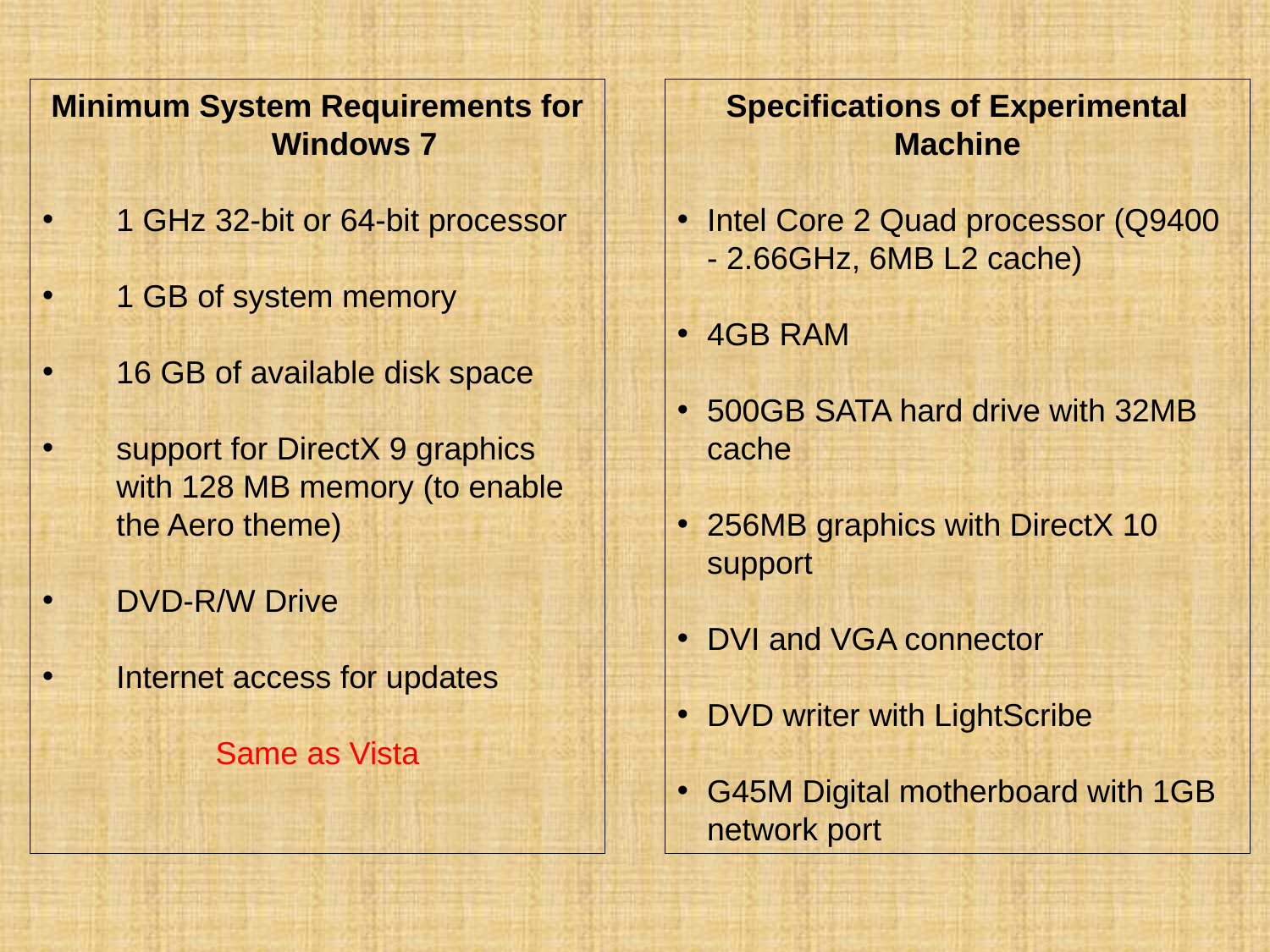

Minimum System Requirements for Windows 7

1 GHz 32-bit or 64-bit processor

1 GB of system memory

16 GB of available disk space

support for DirectX 9 graphics with 128 MB memory (to enable the Aero theme)

DVD-R/W Drive

Internet access for updates

Same as Vista

Specifications of Experimental Machine

Intel Core 2 Quad processor (Q9400 - 2.66GHz, 6MB L2 cache)

4GB RAM

500GB SATA hard drive with 32MB cache

256MB graphics with DirectX 10 support

DVI and VGA connector

DVD writer with LightScribe

G45M Digital motherboard with 1GB network port